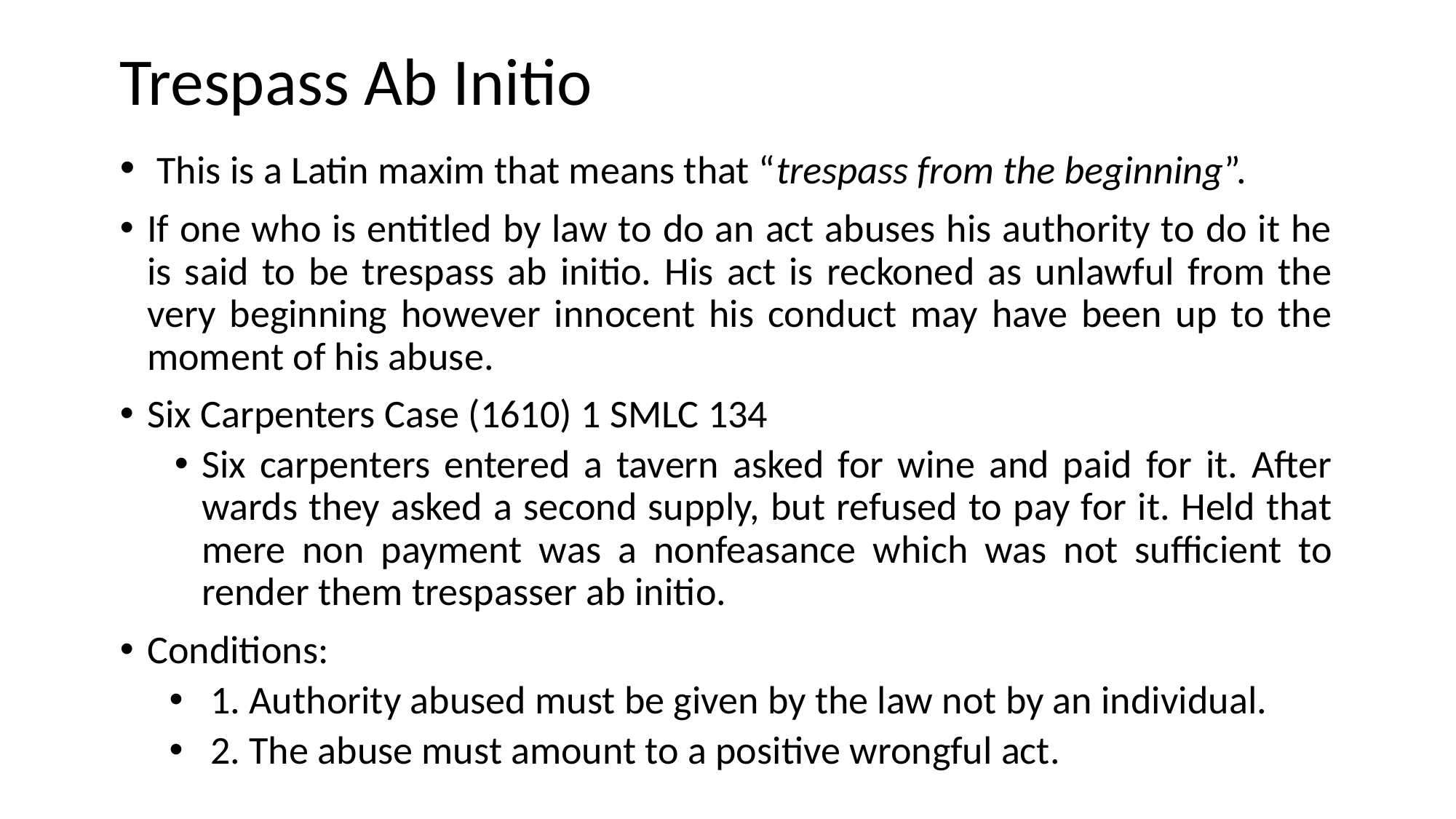

# Trespass Ab Initio
 This is a Latin maxim that means that “trespass from the beginning”.
If one who is entitled by law to do an act abuses his authority to do it he is said to be trespass ab initio. His act is reckoned as unlawful from the very beginning however innocent his conduct may have been up to the moment of his abuse.
Six Carpenters Case (1610) 1 SMLC 134
Six carpenters entered a tavern asked for wine and paid for it. After wards they asked a second supply, but refused to pay for it. Held that mere non payment was a nonfeasance which was not sufficient to render them trespasser ab initio.
Conditions:
1. Authority abused must be given by the law not by an individual.
2. The abuse must amount to a positive wrongful act.